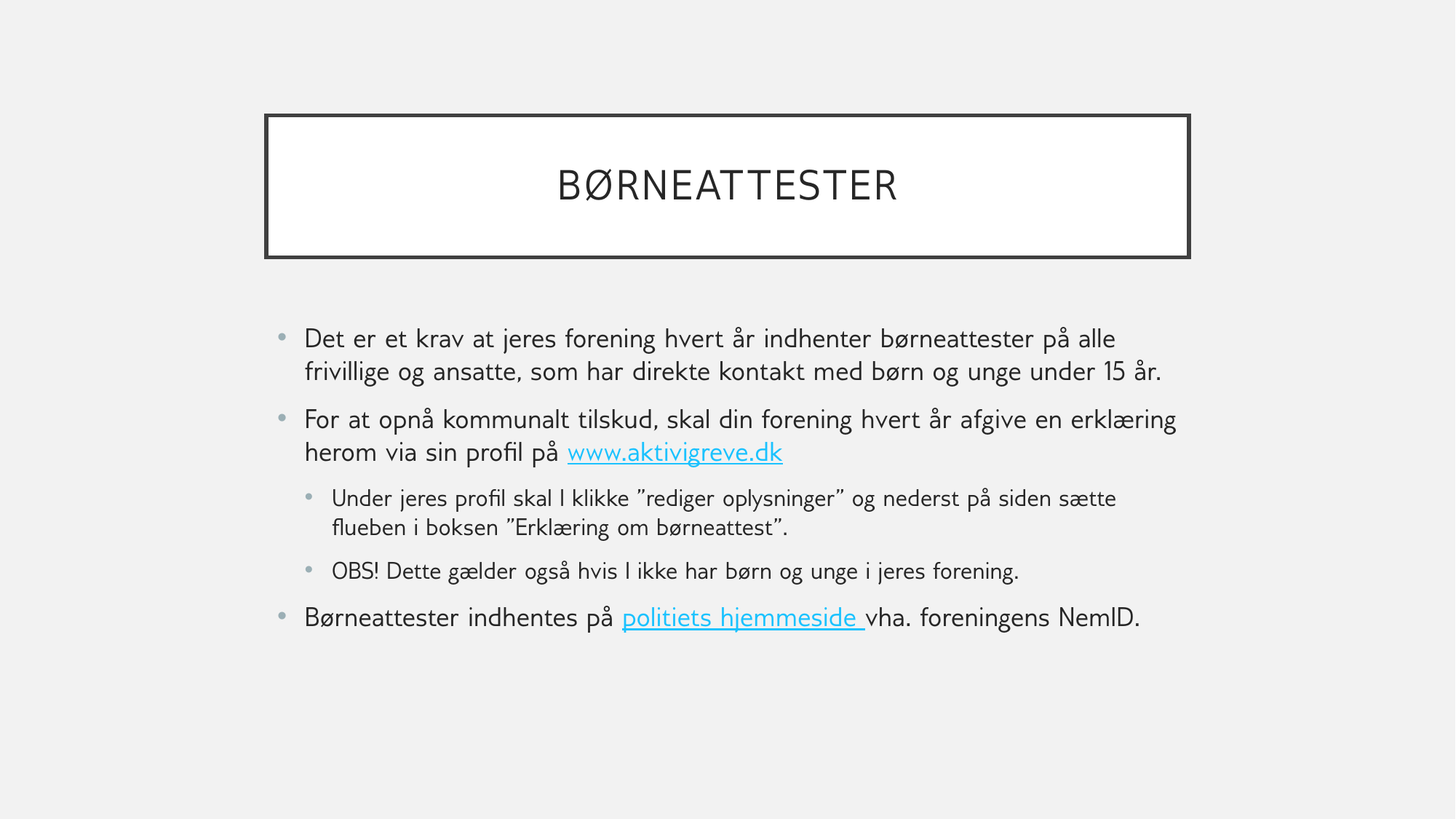

# Børneattester
Det er et krav at jeres forening hvert år indhenter børneattester på alle frivillige og ansatte, som har direkte kontakt med børn og unge under 15 år.
For at opnå kommunalt tilskud, skal din forening hvert år afgive en erklæring herom via sin profil på www.aktivigreve.dk
Under jeres profil skal I klikke ”rediger oplysninger” og nederst på siden sætte flueben i boksen ”Erklæring om børneattest”.
OBS! Dette gælder også hvis I ikke har børn og unge i jeres forening.
Børneattester indhentes på politiets hjemmeside vha. foreningens NemID.